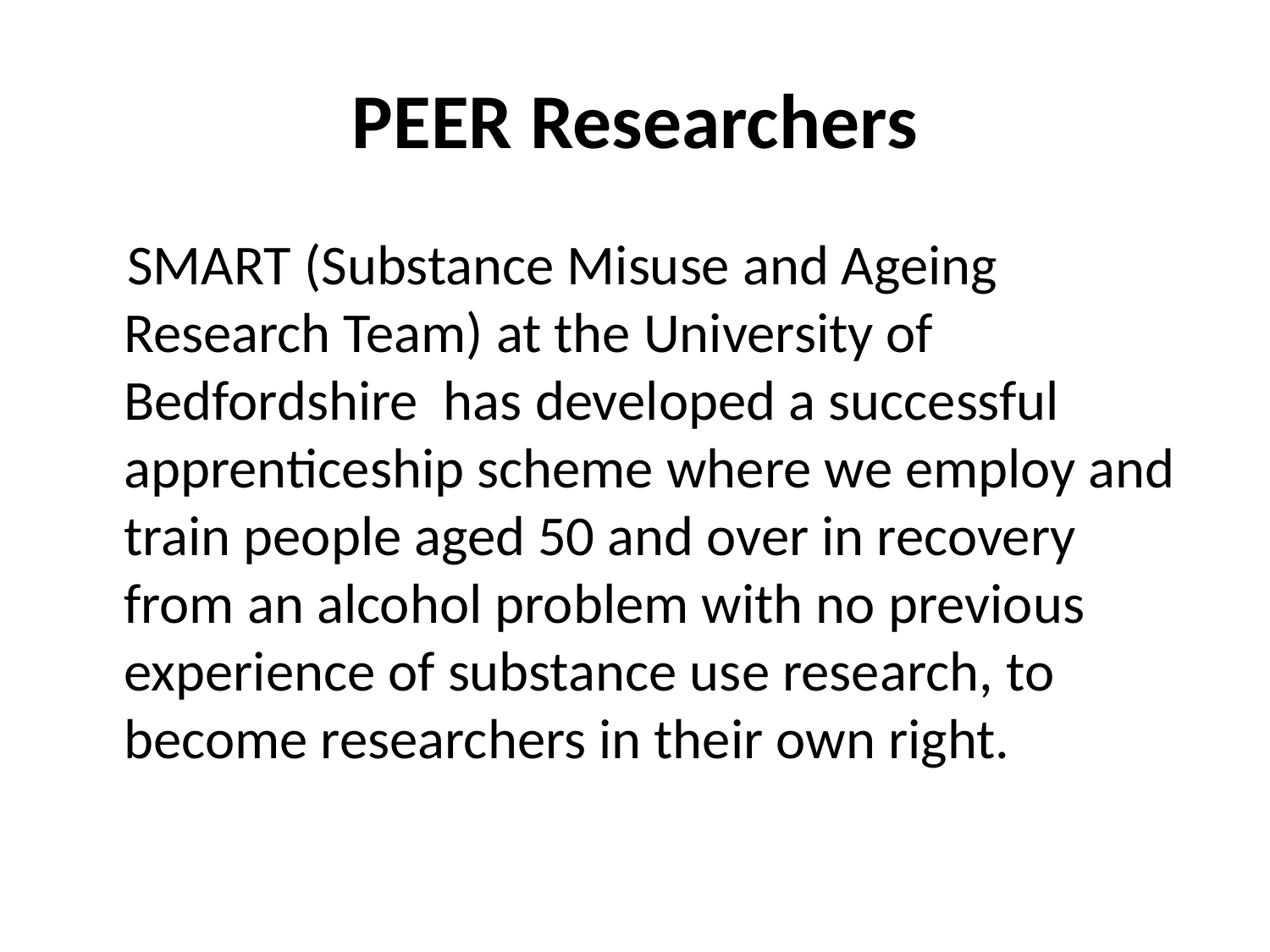

# PEER Researchers
    SMART (Substance Misuse and Ageing Research Team) at the University of Bedfordshire  has developed a successful  apprenticeship scheme where we employ and train people aged 50 and over in recovery from an alcohol problem with no previous experience of substance use research, to become researchers in their own right.